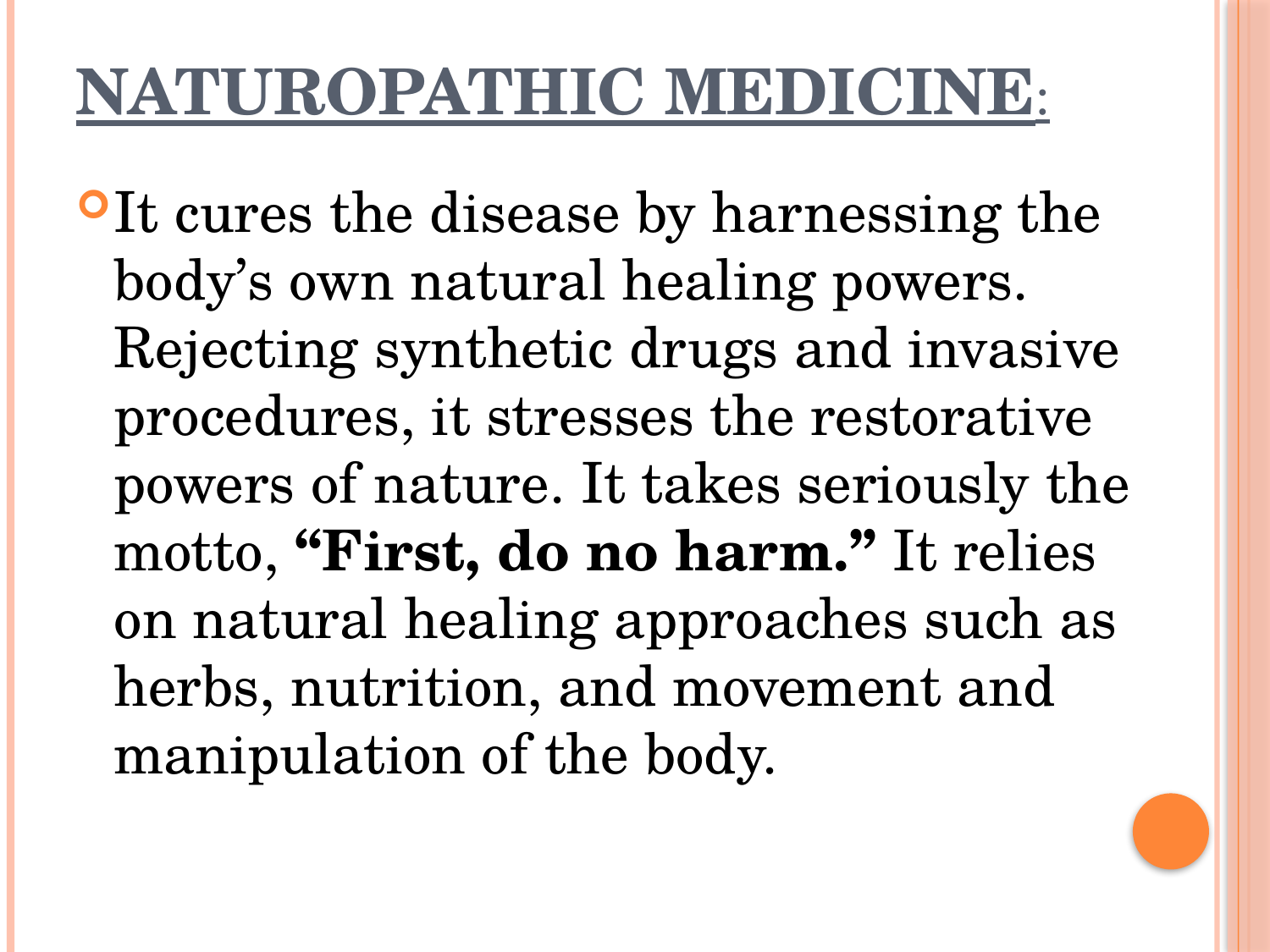

# Naturopathic medicine:
It cures the disease by harnessing the body’s own natural healing powers. Rejecting synthetic drugs and invasive procedures, it stresses the restorative powers of nature. It takes seriously the motto, “First, do no harm.” It relies on natural healing approaches such as herbs, nutrition, and movement and manipulation of the body.